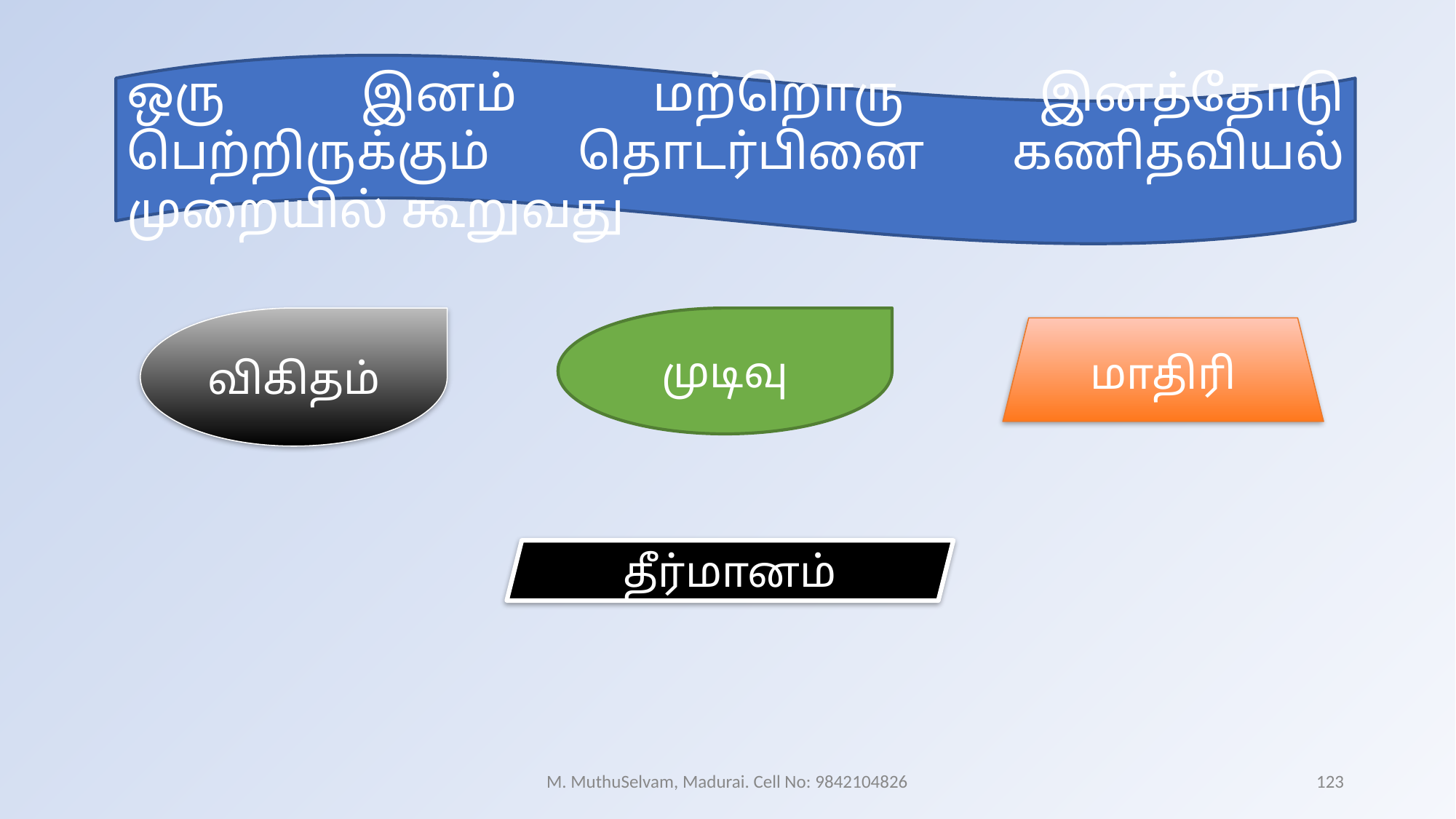

ஒரு இனம் மற்றொரு இனத்தோடு பெற்றிருக்கும் தொடர்பினை கணிதவியல் முறையில் கூறுவது
விகிதம்
முடிவு
மாதிரி
தீர்மானம்
M. MuthuSelvam, Madurai. Cell No: 9842104826
123